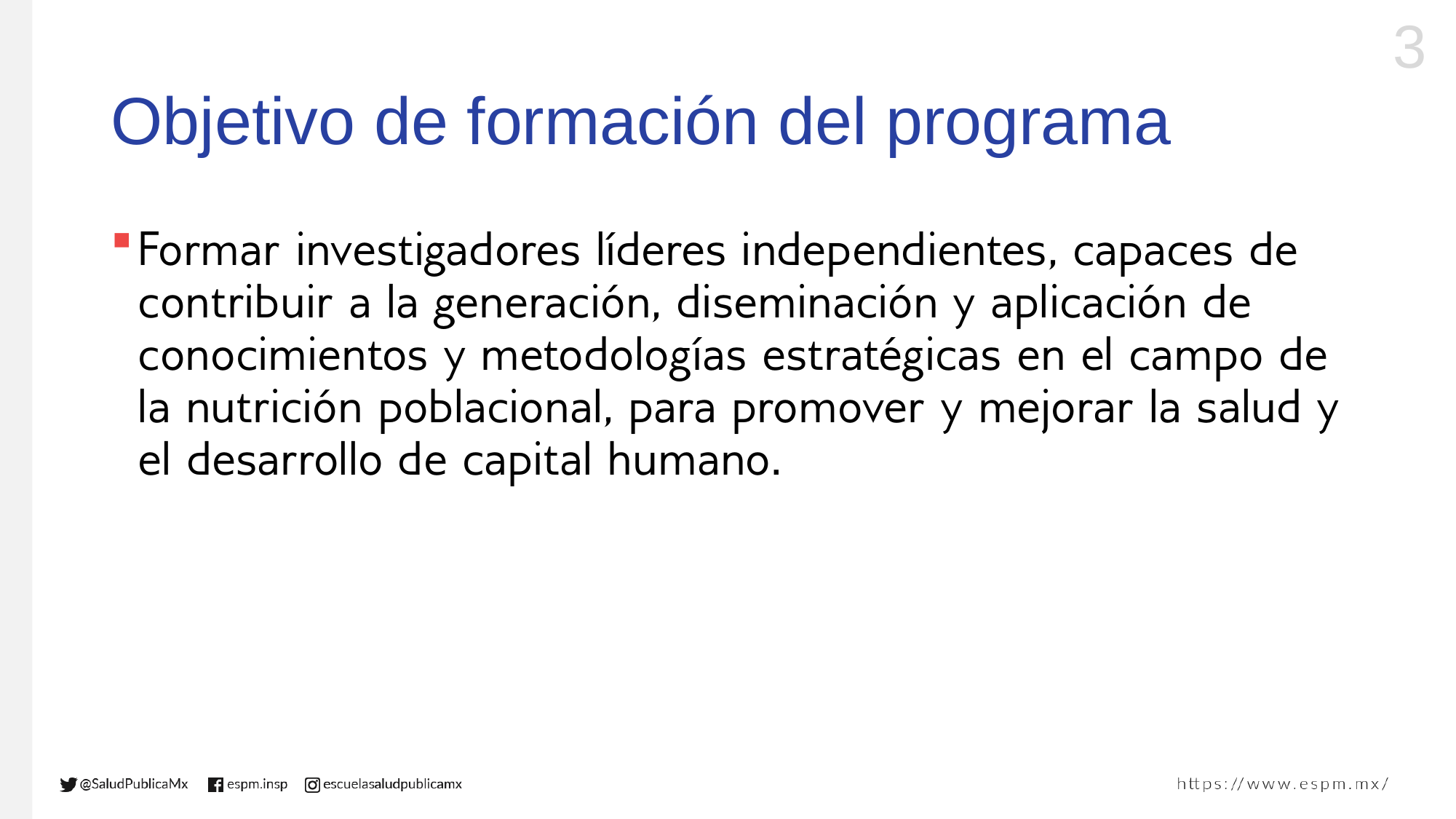

# Objetivo de formación del programa
Formar investigadores líderes independientes, capaces de contribuir a la generación, diseminación y aplicación de conocimientos y metodologías estratégicas en el campo de la nutrición poblacional, para promover y mejorar la salud y el desarrollo de capital humano.